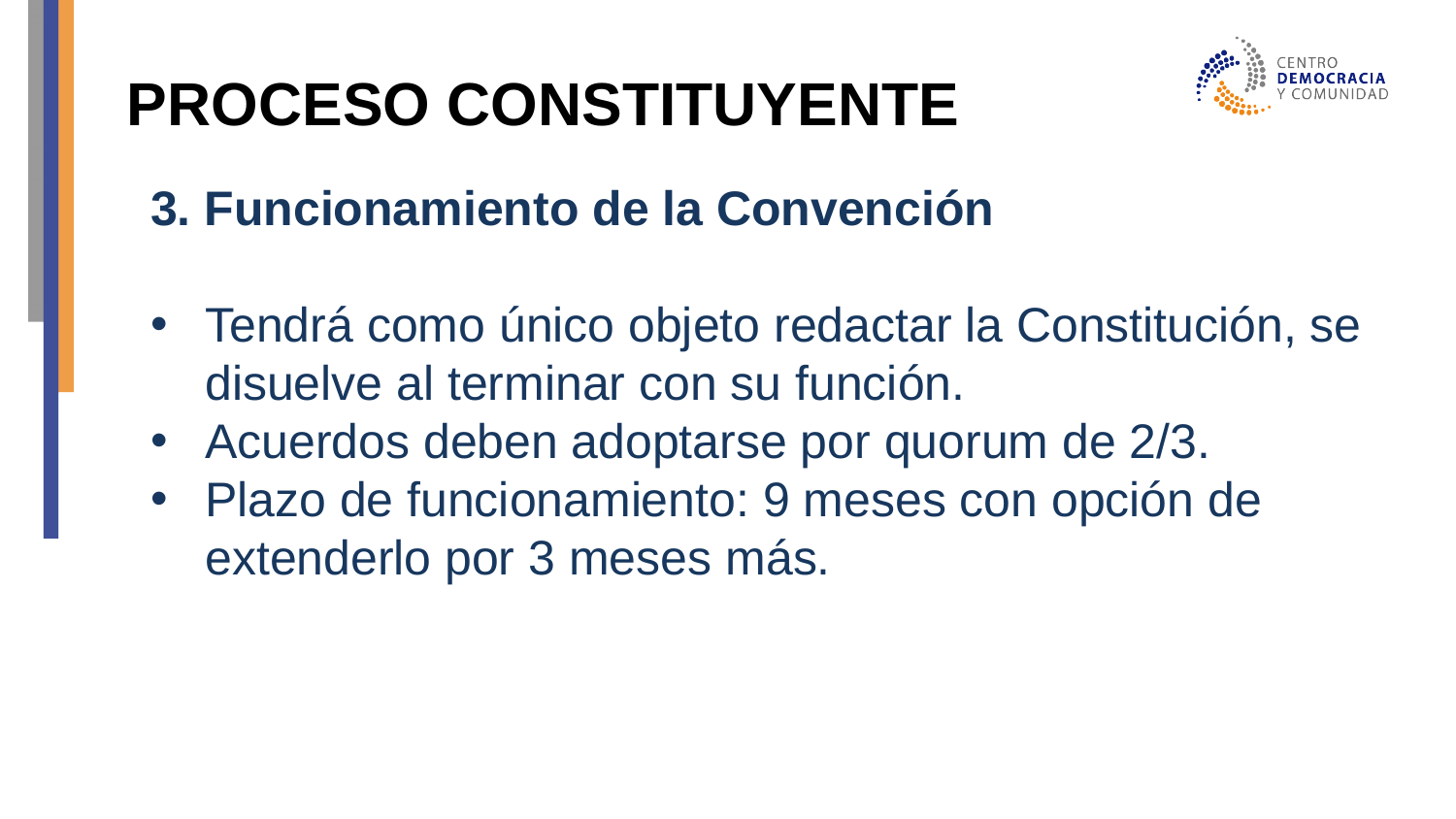

# PROCESO CONSTITUYENTE
3. Funcionamiento de la Convención

Tendrá como único objeto redactar la Constitución, se disuelve al terminar con su función.
Acuerdos deben adoptarse por quorum de 2/3.
Plazo de funcionamiento: 9 meses con opción de extenderlo por 3 meses más.